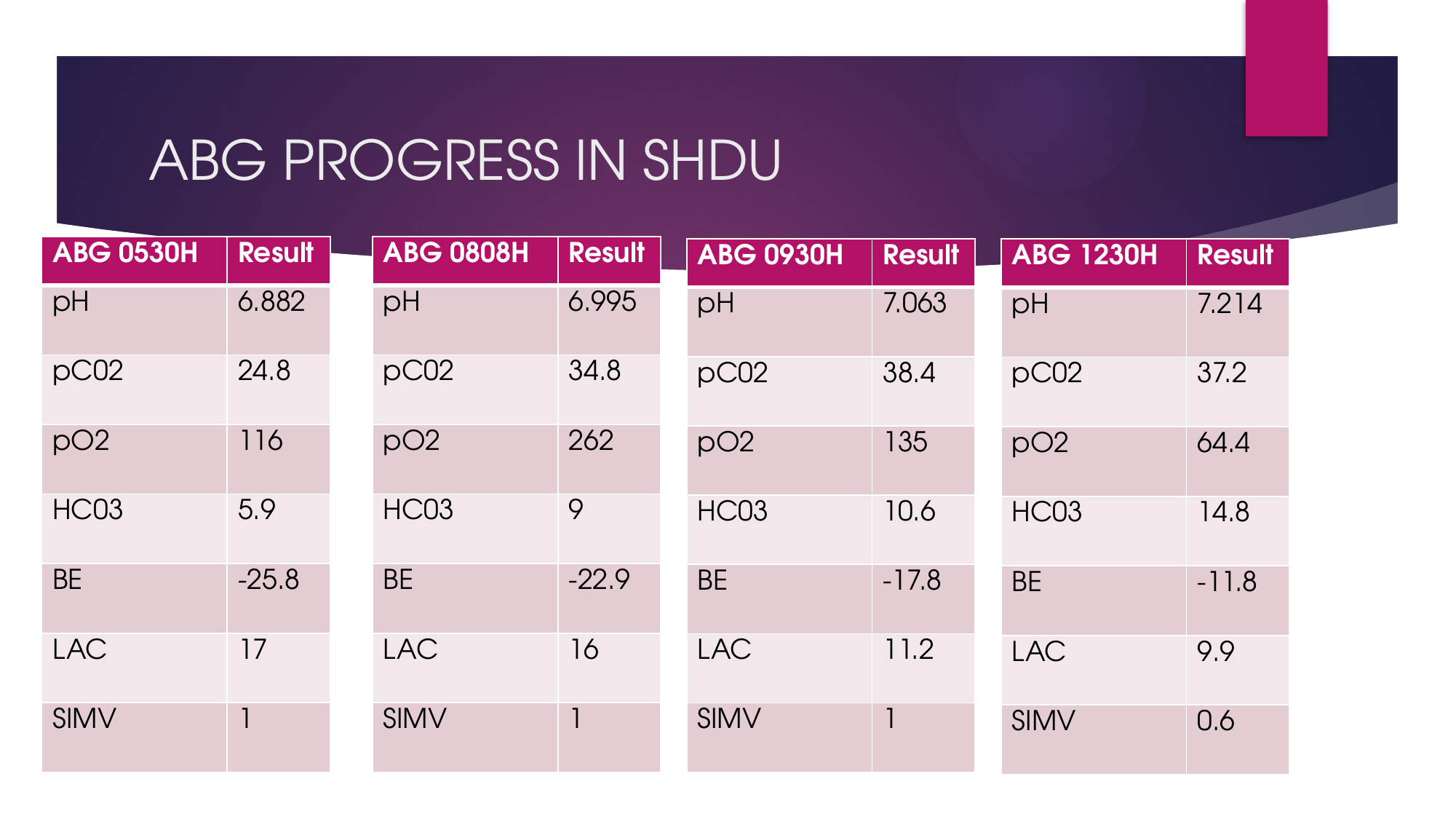

# ABG PROGRESS IN SHDU
| ABG 0530H | Result |
| --- | --- |
| pH | 6.882 |
| pC02 | 24.8 |
| pO2 | 116 |
| HC03 | 5.9 |
| BE | -25.8 |
| LAC | 17 |
| SIMV | 1 |
| ABG 0808H | Result |
| --- | --- |
| pH | 6.995 |
| pC02 | 34.8 |
| pO2 | 262 |
| HC03 | 9 |
| BE | -22.9 |
| LAC | 16 |
| SIMV | 1 |
| ABG 0930H | Result |
| --- | --- |
| pH | 7.063 |
| pC02 | 38.4 |
| pO2 | 135 |
| HC03 | 10.6 |
| BE | -17.8 |
| LAC | 11.2 |
| SIMV | 1 |
| ABG 1230H | Result |
| --- | --- |
| pH | 7.214 |
| pC02 | 37.2 |
| pO2 | 64.4 |
| HC03 | 14.8 |
| BE | -11.8 |
| LAC | 9.9 |
| SIMV | 0.6 |